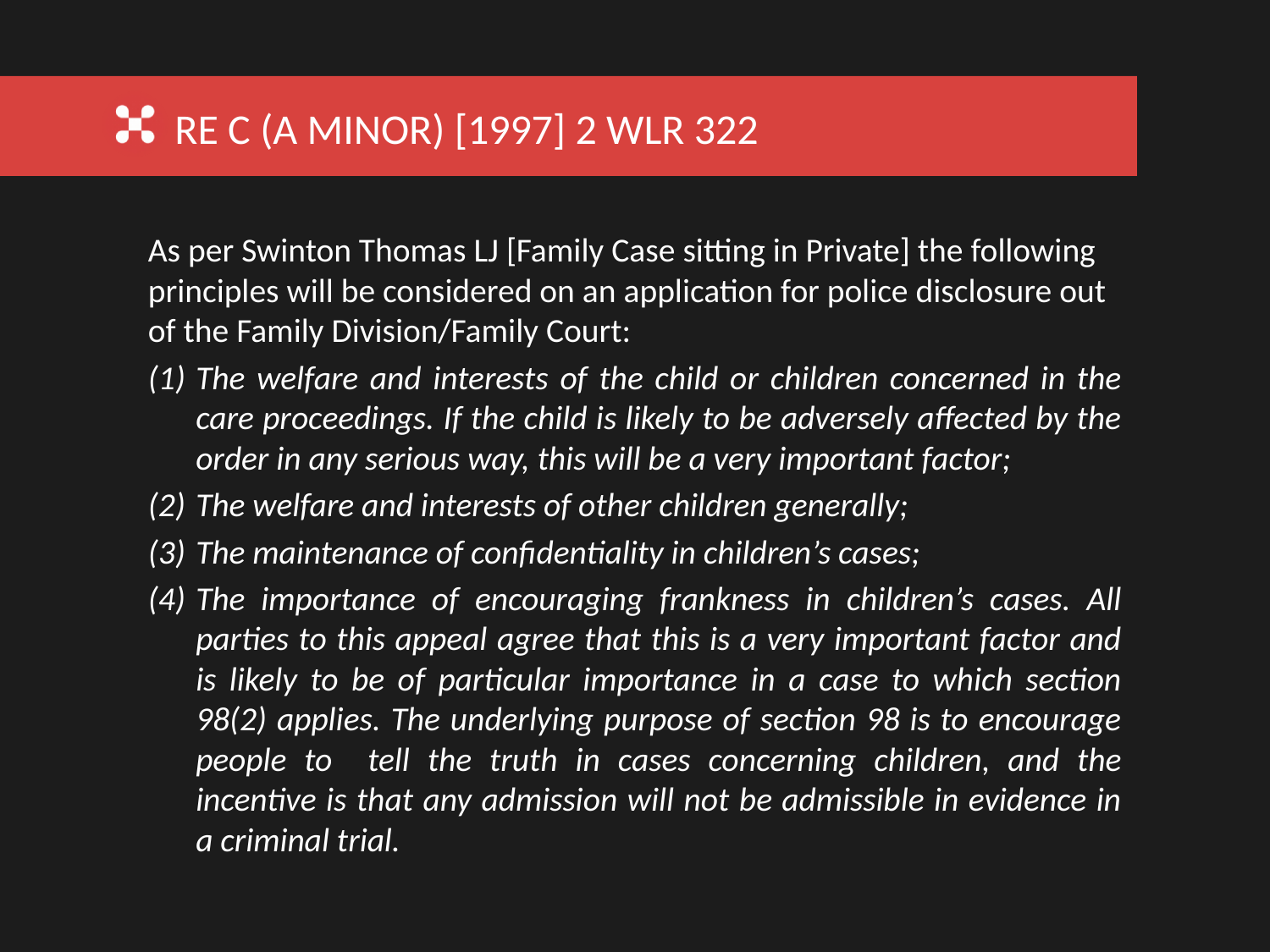

RE C (A MINOR) [1997] 2 WLR 322
As per Swinton Thomas LJ [Family Case sitting in Private] the following principles will be considered on an application for police disclosure out of the Family Division/Family Court:
The welfare and interests of the child or children concerned in the care proceedings. If the child is likely to be adversely affected by the order in any serious way, this will be a very important factor;
The welfare and interests of other children generally;
The maintenance of confidentiality in children’s cases;
The importance of encouraging frankness in children’s cases. All parties to this appeal agree that this is a very important factor and is likely to be of particular importance in a case to which section 98(2) applies. The underlying purpose of section 98 is to encourage people to  tell the truth in cases concerning children, and the incentive is that any admission will not be admissible in evidence in a criminal trial.